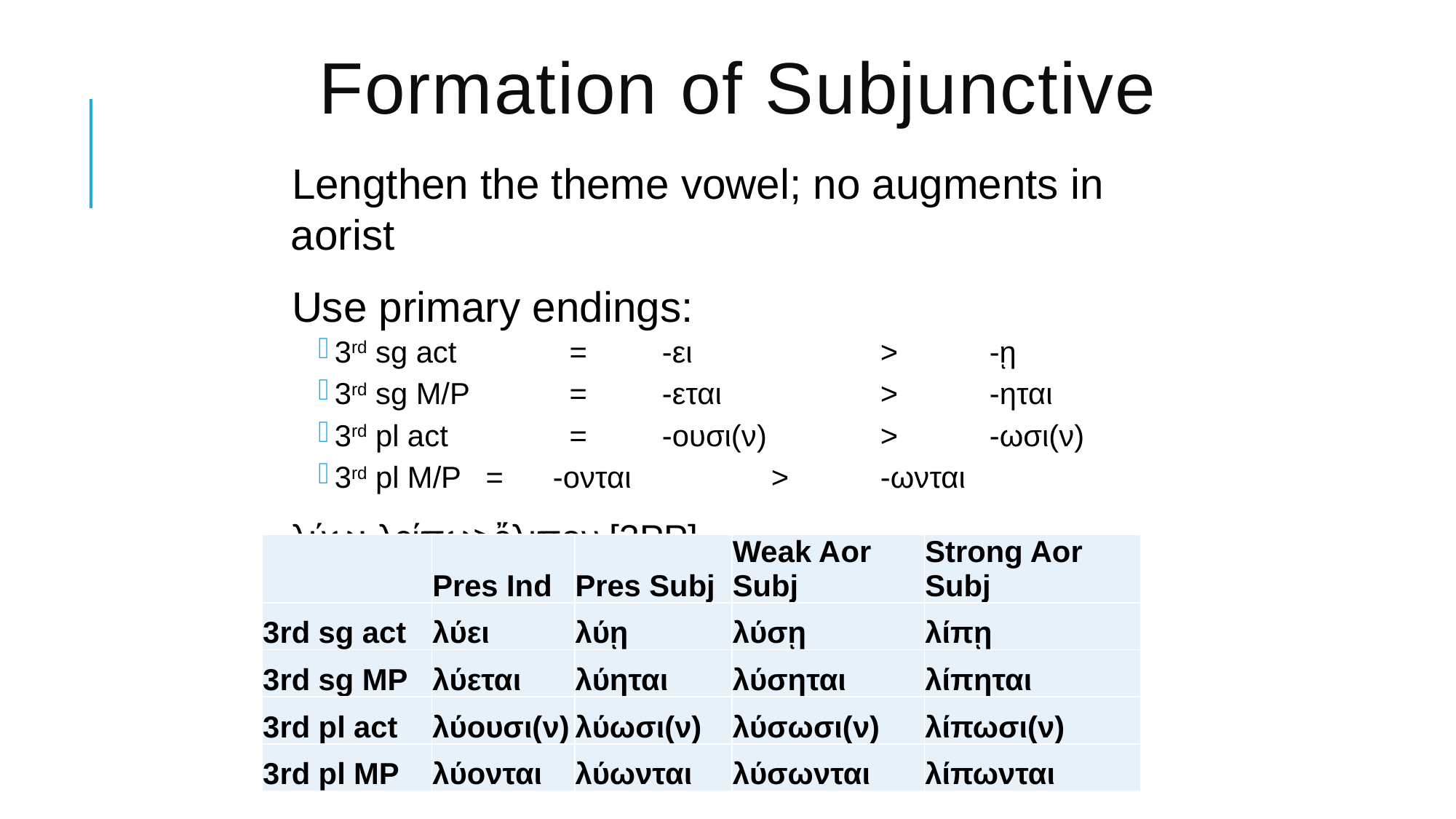

# Formation of Subjunctive
Lengthen the theme vowel; no augments in aorist
Use primary endings:
3rd sg act	  =	-ει		>	-ῃ
3rd sg M/P	  =	-εται		>	-ηται
3rd pl act	  =	-ουσι(ν) 	>	-ωσι(ν)
3rd pl M/P   =	-ονται		>	-ωνται
λύω; λείπω>ἔλιπον [3PP]
|  | Pres Ind | Pres Subj | Weak Aor Subj | Strong Aor Subj |
| --- | --- | --- | --- | --- |
| 3rd sg act | λύει | λύῃ | λύσῃ | λίπῃ |
| 3rd sg MP | λύεται | λύηται | λύσηται | λίπηται |
| 3rd pl act | λύουσι(ν) | λύωσι(ν) | λύσωσι(ν) | λίπωσι(ν) |
| 3rd pl MP | λύονται | λύωνται | λύσωνται | λίπωνται |